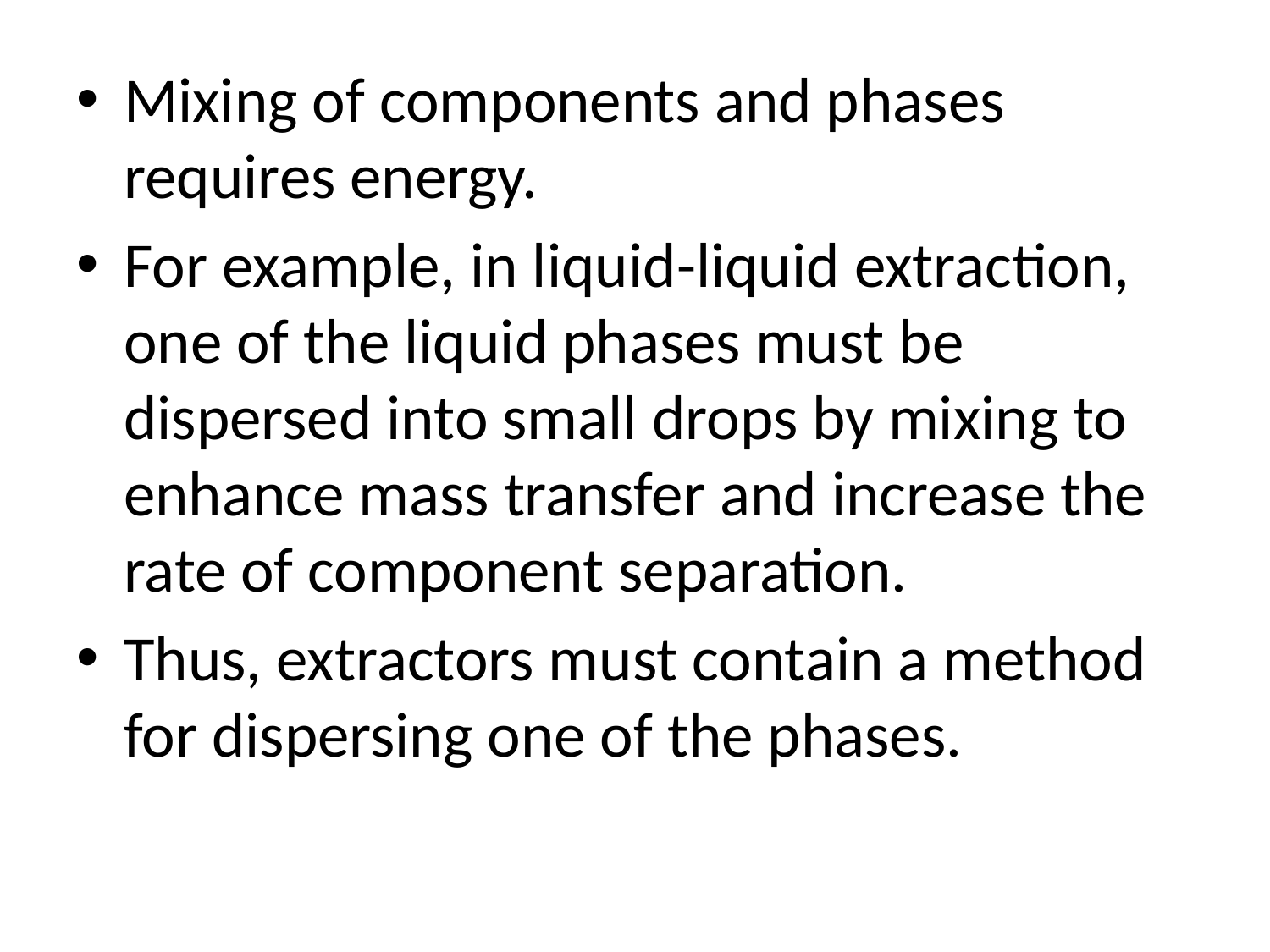

Mixing of components and phases requires energy.
For example, in liquid-liquid extraction, one of the liquid phases must be dispersed into small drops by mixing to enhance mass transfer and increase the rate of component separation.
Thus, extractors must contain a method for dispersing one of the phases.